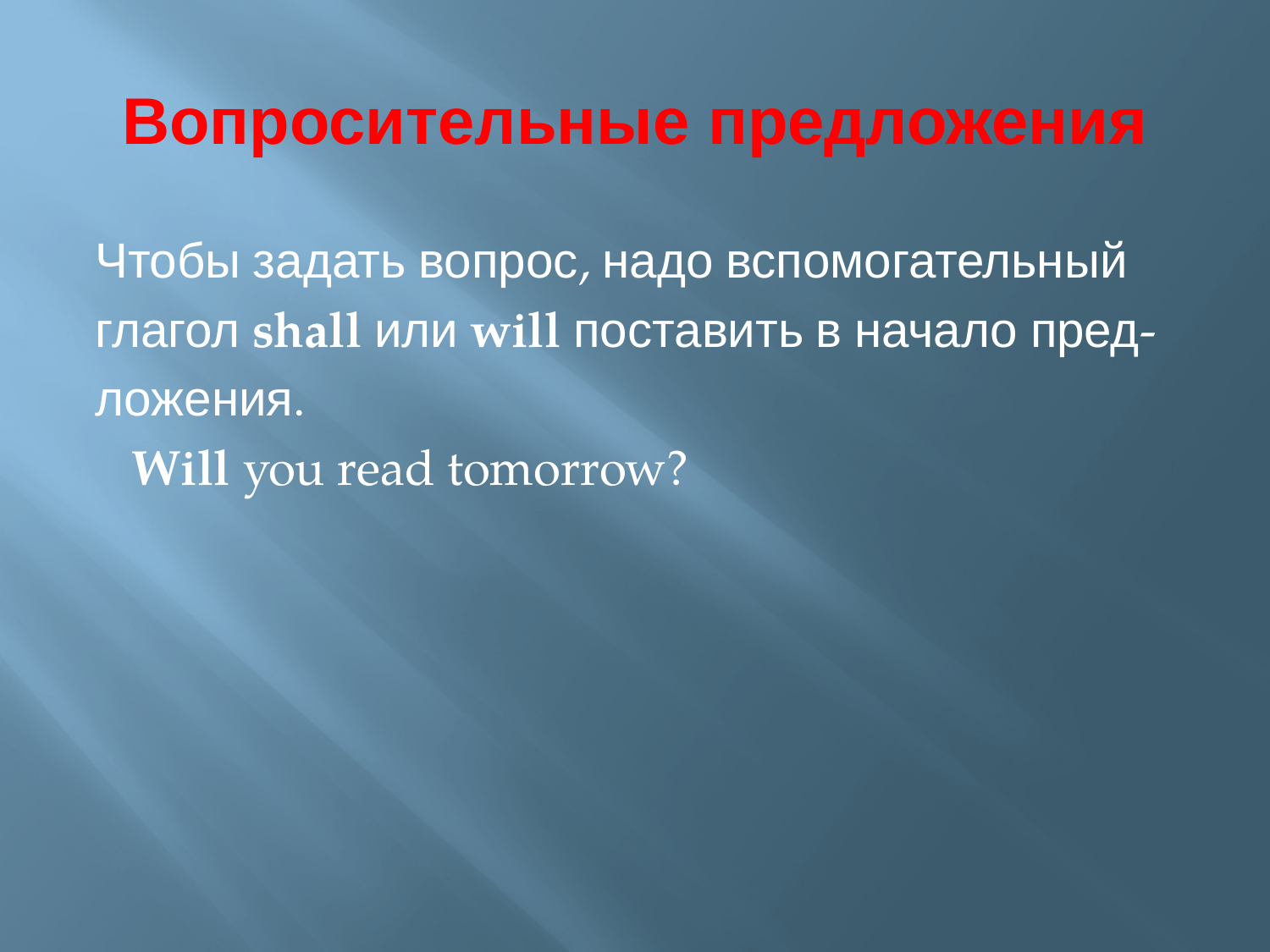

# Вопросительные предложения
Чтобы задать вопрос, надо вспомогательный
глагол shall или will поставить в начало пред-
ложения.
   Will you read tomorrow?